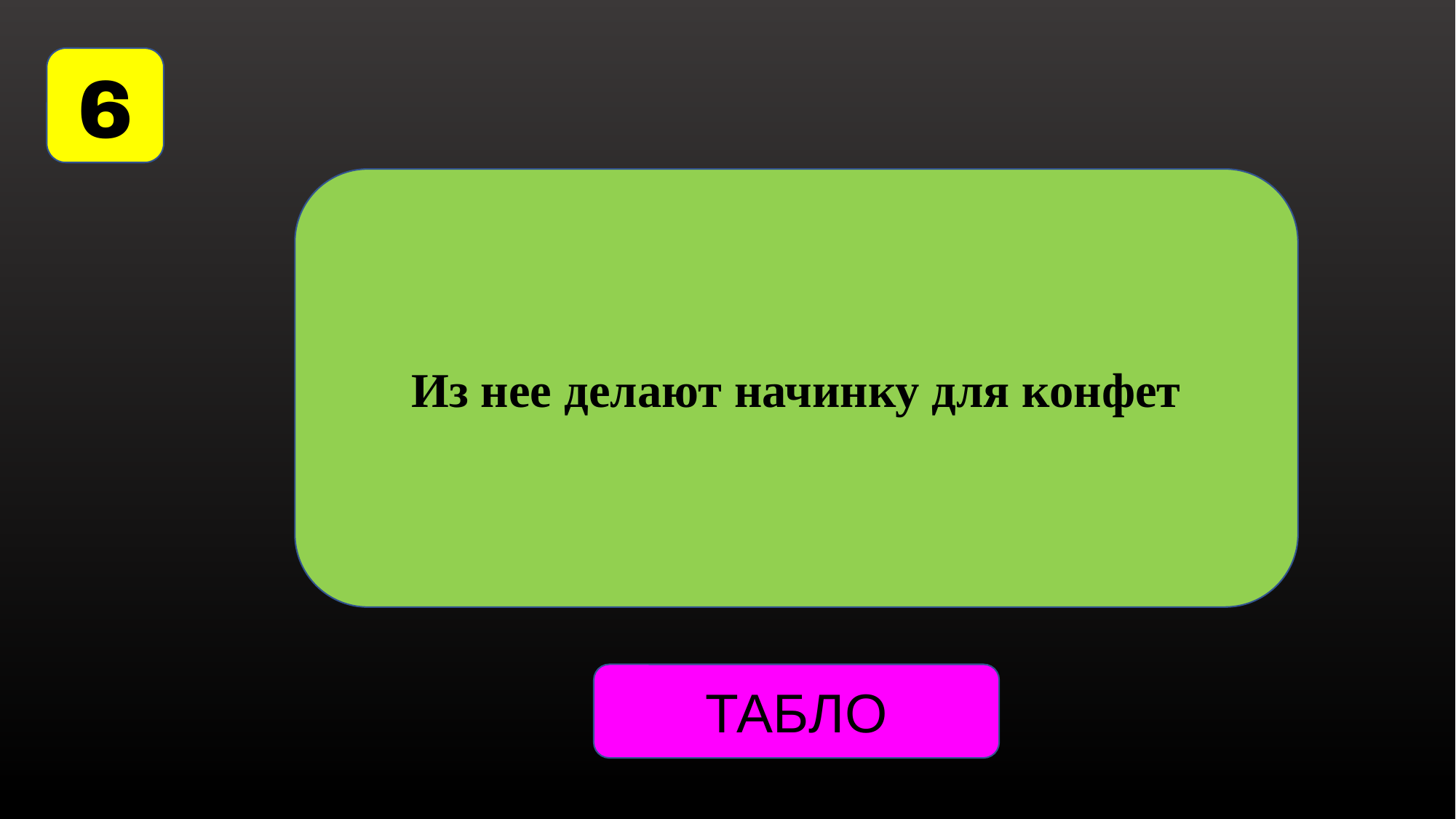

6
Из нее делают начинку для конфет
ТАБЛО